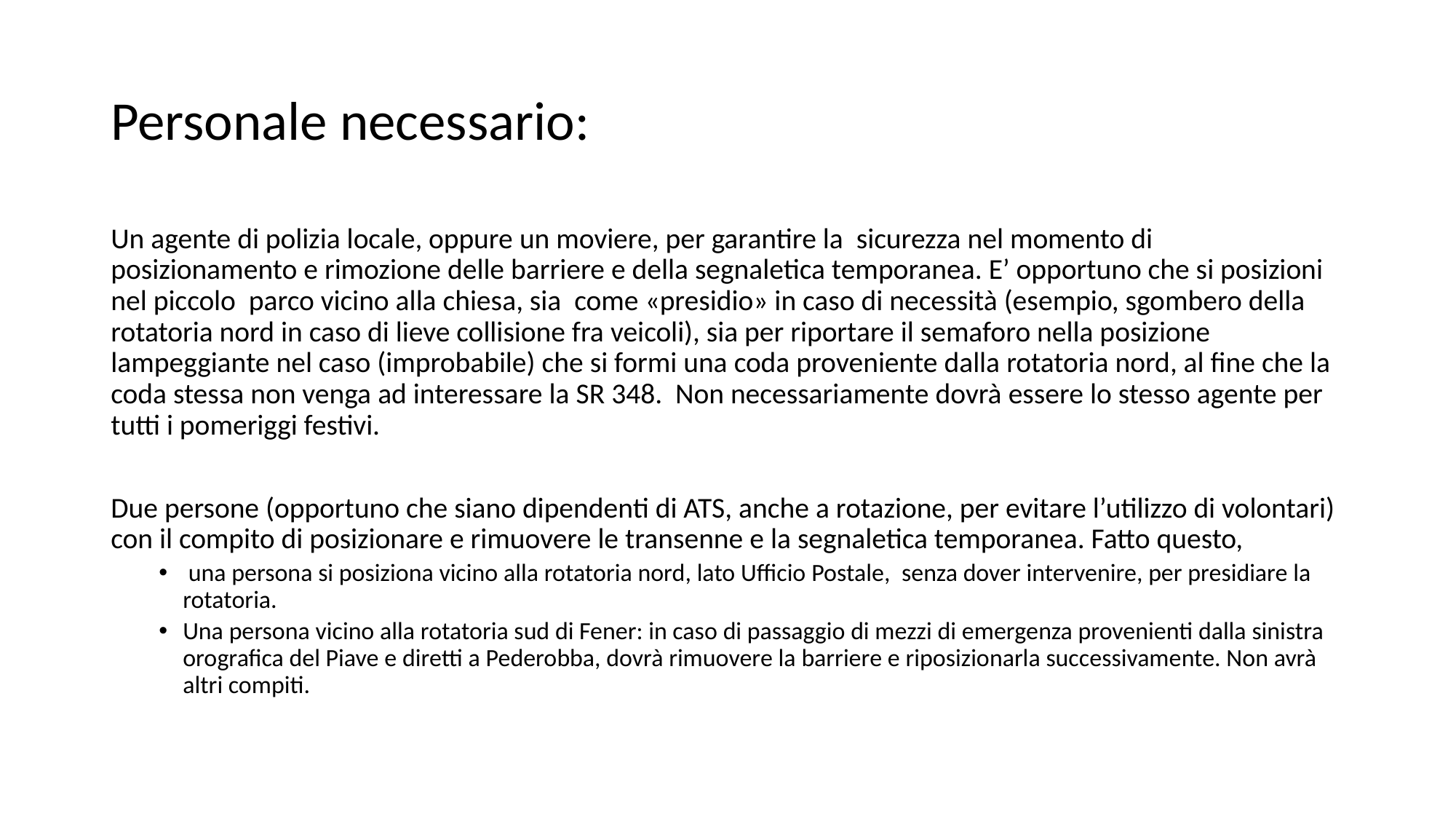

# Personale necessario:
Un agente di polizia locale, oppure un moviere, per garantire la  sicurezza nel momento di posizionamento e rimozione delle barriere e della segnaletica temporanea. E’ opportuno che si posizioni nel piccolo  parco vicino alla chiesa, sia  come «presidio» in caso di necessità (esempio, sgombero della rotatoria nord in caso di lieve collisione fra veicoli), sia per riportare il semaforo nella posizione lampeggiante nel caso (improbabile) che si formi una coda proveniente dalla rotatoria nord, al fine che la coda stessa non venga ad interessare la SR 348.  Non necessariamente dovrà essere lo stesso agente per tutti i pomeriggi festivi.

Due persone (opportuno che siano dipendenti di ATS, anche a rotazione, per evitare l’utilizzo di volontari) con il compito di posizionare e rimuovere le transenne e la segnaletica temporanea. Fatto questo,
 una persona si posiziona vicino alla rotatoria nord, lato Ufficio Postale,  senza dover intervenire, per presidiare la rotatoria.
Una persona vicino alla rotatoria sud di Fener: in caso di passaggio di mezzi di emergenza provenienti dalla sinistra orografica del Piave e diretti a Pederobba, dovrà rimuovere la barriere e riposizionarla successivamente. Non avrà altri compiti.